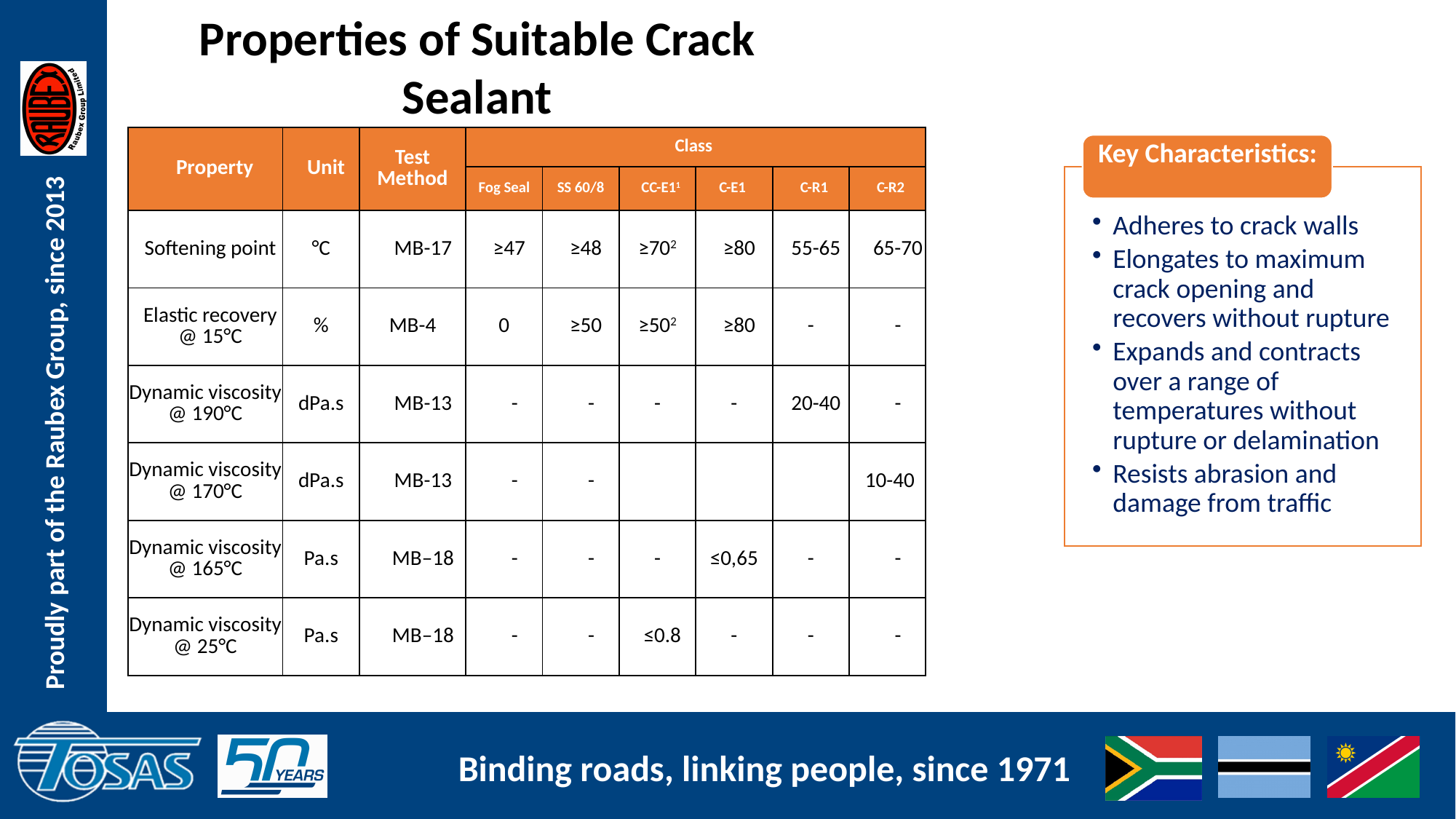

Properties of Suitable Crack Sealant

Adheres to crack walls
Elongates to maximum crack opening and recovers without rupture
Expands and contracts over a range of temperatures without rupture or delamination
Resists abrasion and damage from traffic
Key Characteristics:

| Property | Unit | Test Method | Class |  |  |  |  |  |
| --- | --- | --- | --- | --- | --- | --- | --- | --- |
|  |  |  | Fog Seal | SS 60/8 | CC-E11 | C-E1 | C-R1 | C-R2 |
| Softening point | °C | MB-17 | ≥47 | ≥48 | ≥702 | ≥80 | 55-65 | 65-70 |
| Elastic recovery @ 15°C | % | MB-4 | 0 | ≥50 | ≥502 | ≥80 | - | - |
| Dynamic viscosity @ 190°C | dPa.s | MB-13 | - | - | - | - | 20-40 | - |
| Dynamic viscosity @ 170°C | dPa.s | MB-13 | - | - |  |  |  | 10-40 |
| Dynamic viscosity @ 165°C | Pa.s | MB–18 | - | - | - | ≤0,65 | - | - |
| Dynamic viscosity @ 25°C | Pa.s | MB–18 | - | - | ≤0.8 | - | - | - |